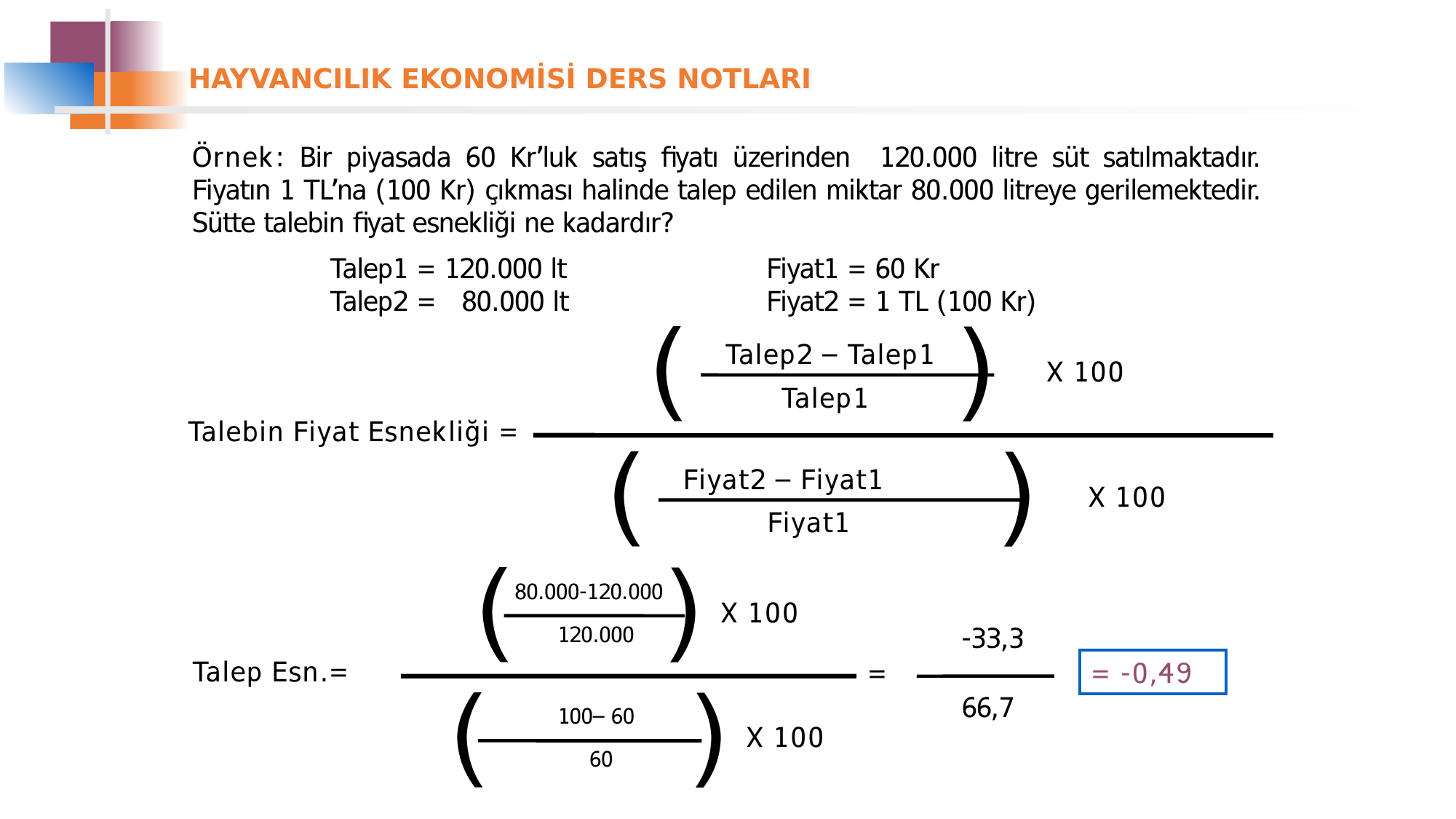

Örnek: Bir piyasada 60 Kr’luk satış fiyatı üzerinden  120.000 litre süt satılmaktadır. Fiyatın 1 TL’na (100 Kr) çıkması halinde talep edilen miktar 80.000 litreye gerilemektedir. Sütte talebin fiyat esnekliği ne kadardır?
Talep1 = 120.000 lt		Fiyat1 = 60 Kr
Talep2 =   80.000 lt		Fiyat2 = 1 TL (100 Kr)
(
)
Talep2 – Talep1
X 100

Talep1
Talebin Fiyat Esnekliği =
(
)

Fiyat2 – Fiyat1
X 100

Fiyat1
(
)
80.000-120.000
X 100

120.000
Talep Esn.=
(
)

         100– 60
X 100

      60
-33,3
=

66,7
= -0,49